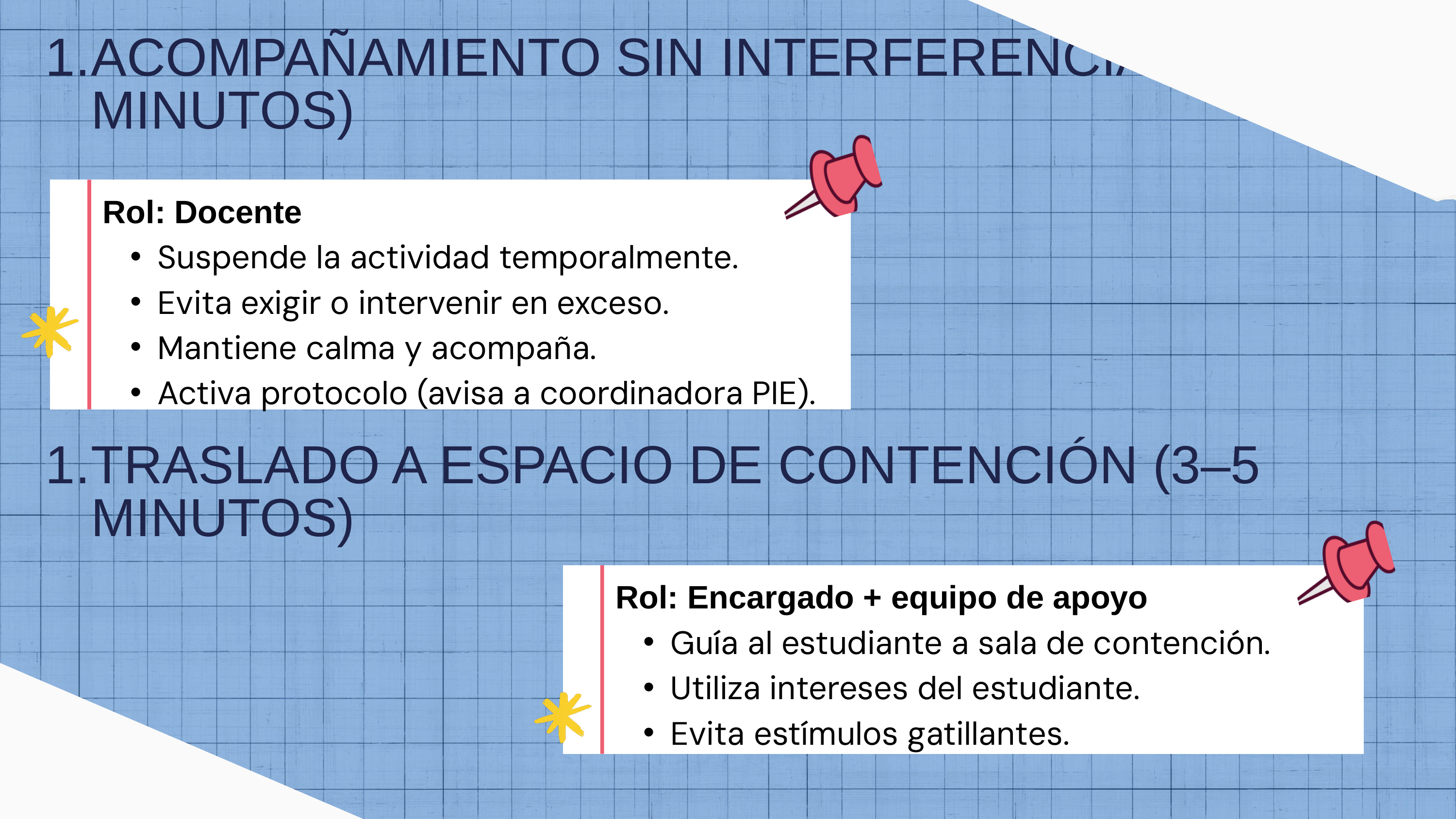

ACOMPAÑAMIENTO SIN INTERFERENCIA (1–2 MINUTOS)

Rol: Docente
Suspende la actividad temporalmente.
Evita exigir o intervenir en exceso.
Mantiene calma y acompaña.
Activa protocolo (avisa a coordinadora PIE).

TRASLADO A ESPACIO DE CONTENCIÓN (3–5 MINUTOS)

Rol: Encargado + equipo de apoyo
Guía al estudiante a sala de contención.
Utiliza intereses del estudiante.
Evita estímulos gatillantes.